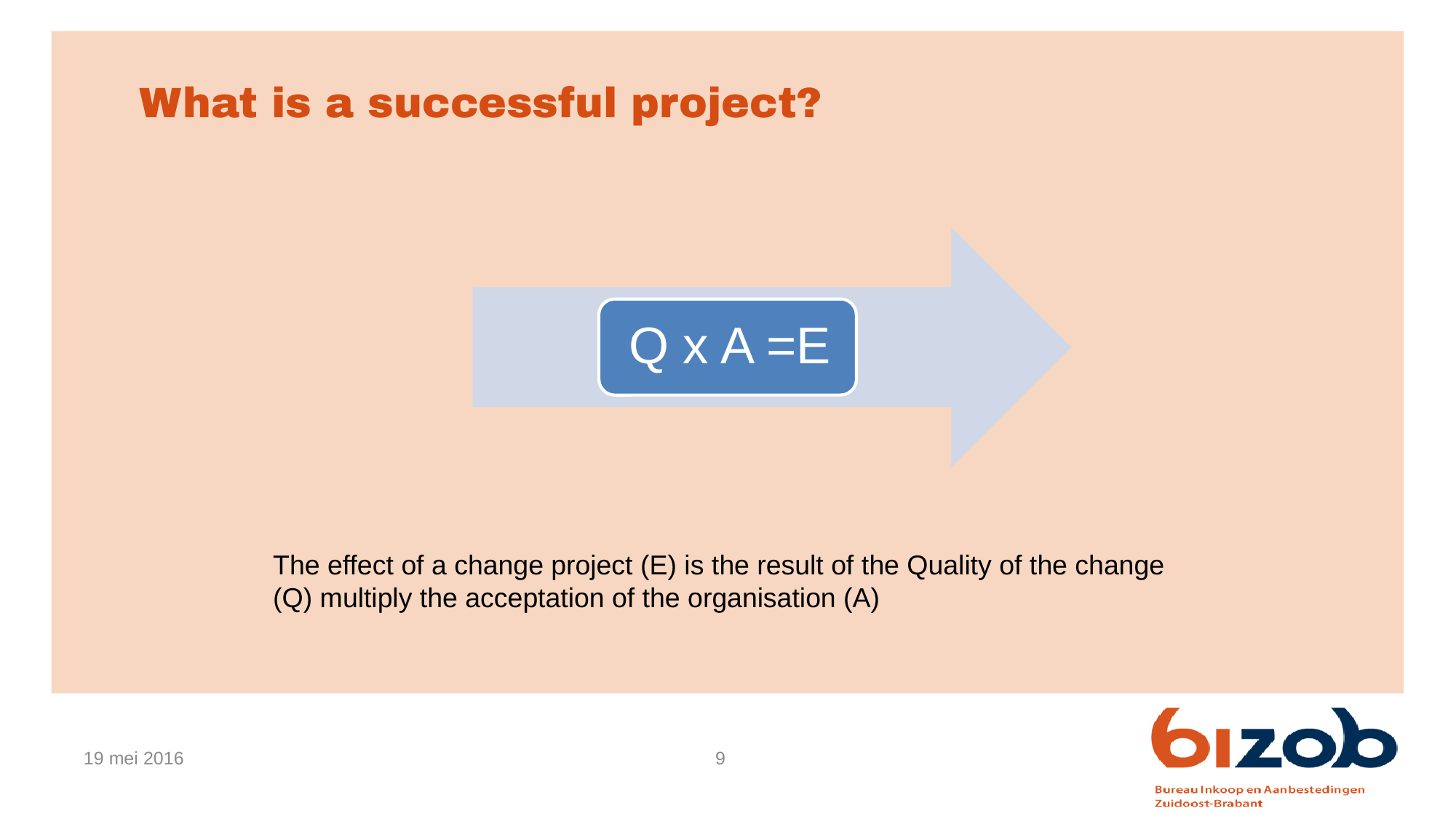

# What is a successful project?
Q x A =E
The effect of a change project (E) is the result of the Quality of the change (Q) multiply the acceptation of the organisation (A)
19 mei 2016